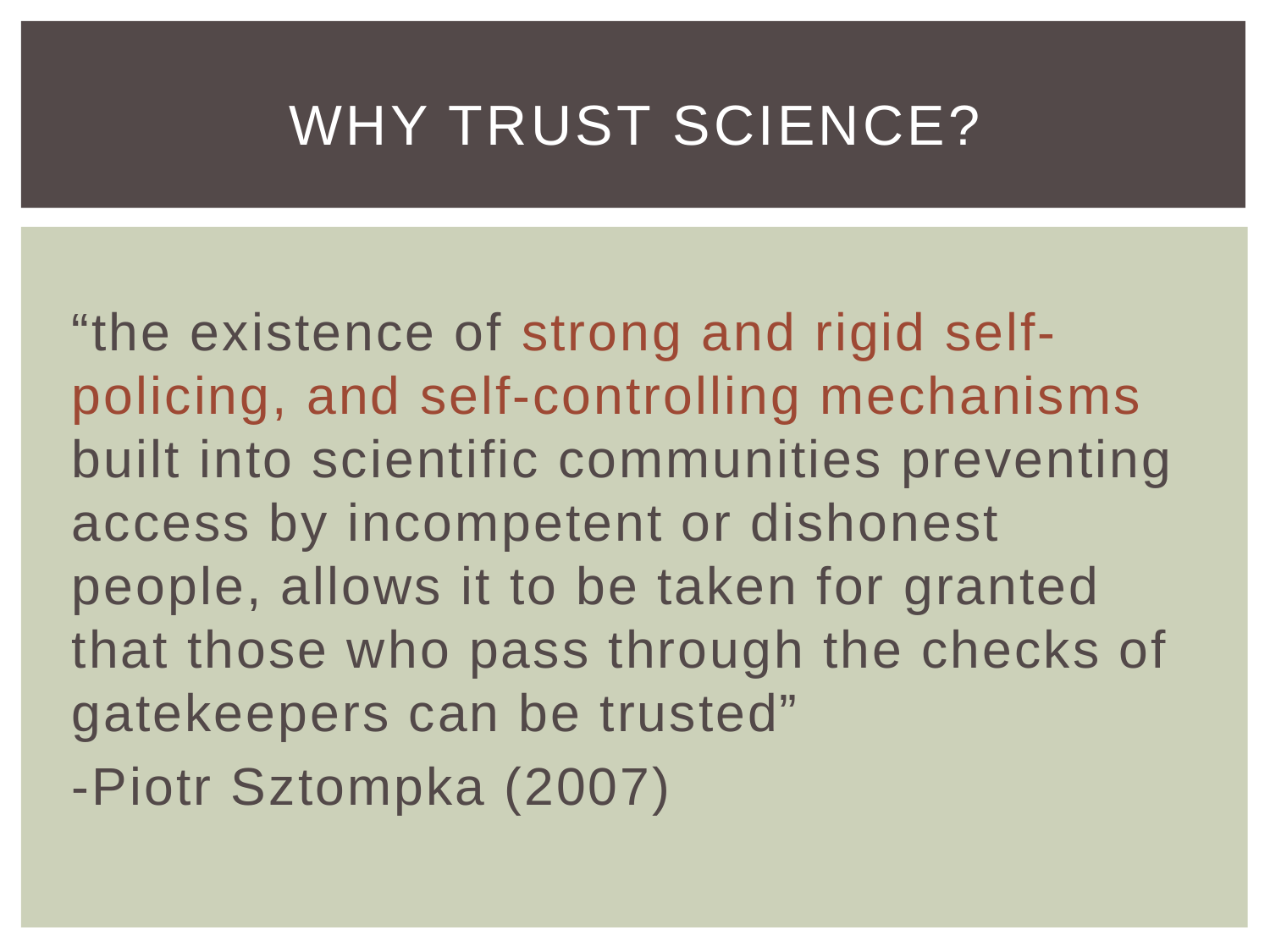

# Why trust science?

“the existence of strong and rigid self-policing, and self-controlling mechanisms built into scientific communities preventing access by incompetent or dishonest people, allows it to be taken for granted that those who pass through the checks of gatekeepers can be trusted”
-Piotr Sztompka (2007)